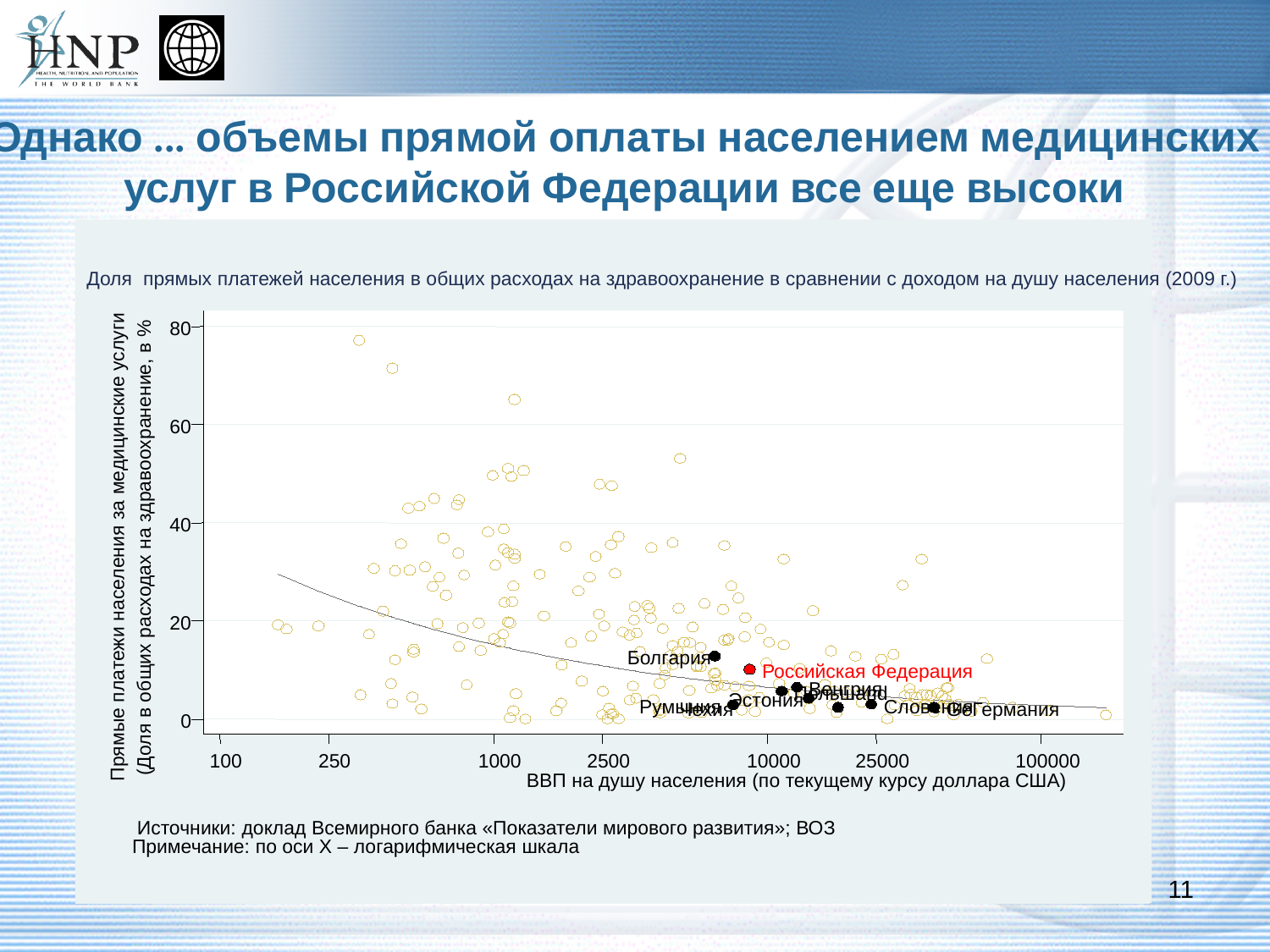

# Однако ... объемы прямой оплаты населением медицинских услуг в Российской Федерации все еще высоки

Доля  прямых платежей населения в общих расходах на здравоохранение в сравнении с доходом на душу населения (2009 г.)

80

60

40

Прямые платежи населения за медицинские услуги
(Доля в общих расходах на здравоохранение, в %

20

Болгария

Российская Федерация

Венгрия

Польшаnd

Эстония

Румыния
Словения

Чехия
GeГермания

0

100
250
1000
2500
10000
25000
100000
ВВП на душу населения (по текущему курсу доллара США)
Источники: доклад Всемирного банка «Показатели мирового развития»; ВОЗ
Примечание: по оси Х – логарифмическая шкала

11